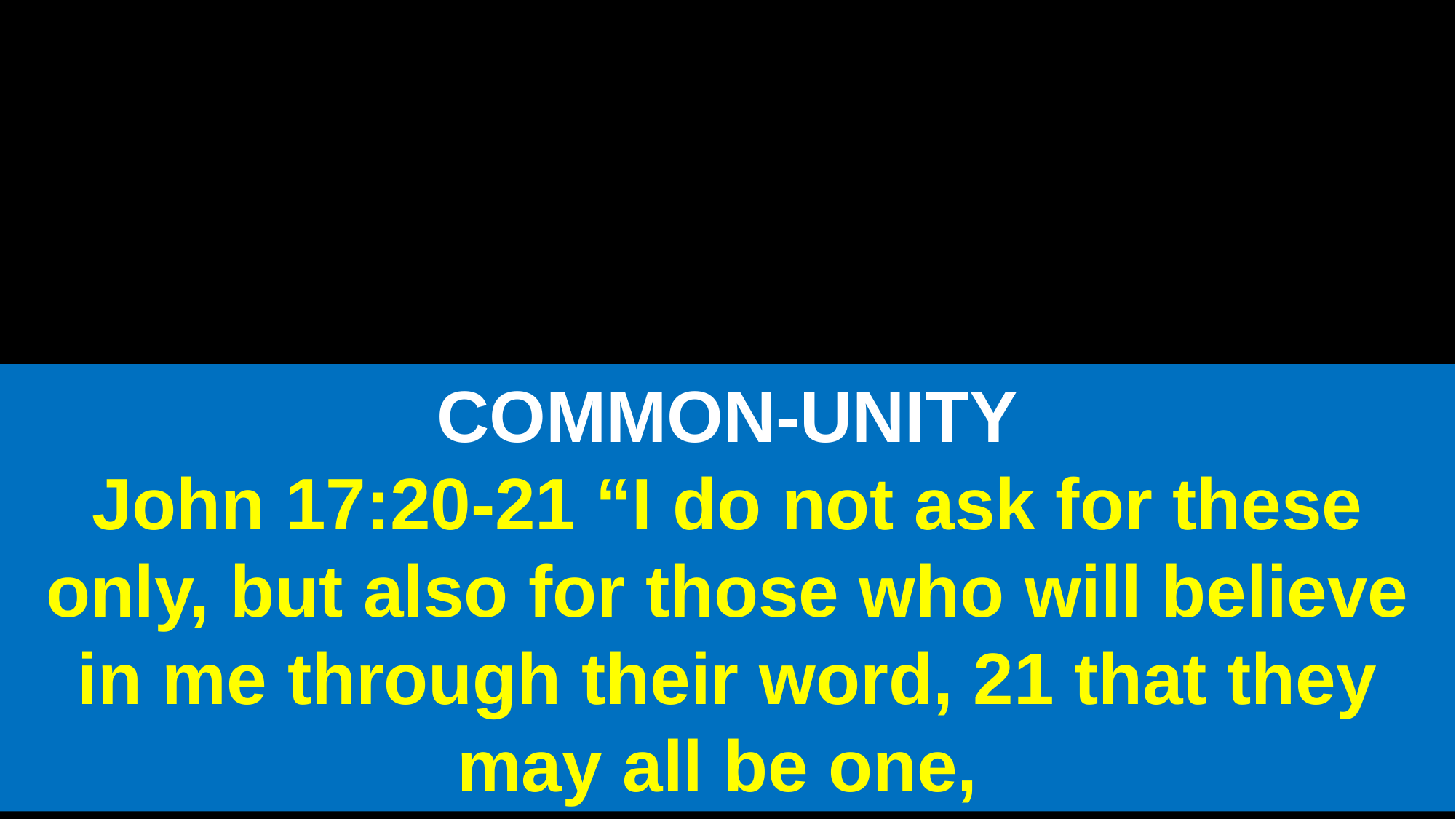

COMMON-UNITY
John 17:20-21 “I do not ask for these only, but also for those who will believe in me through their word, 21 that they may all be one,